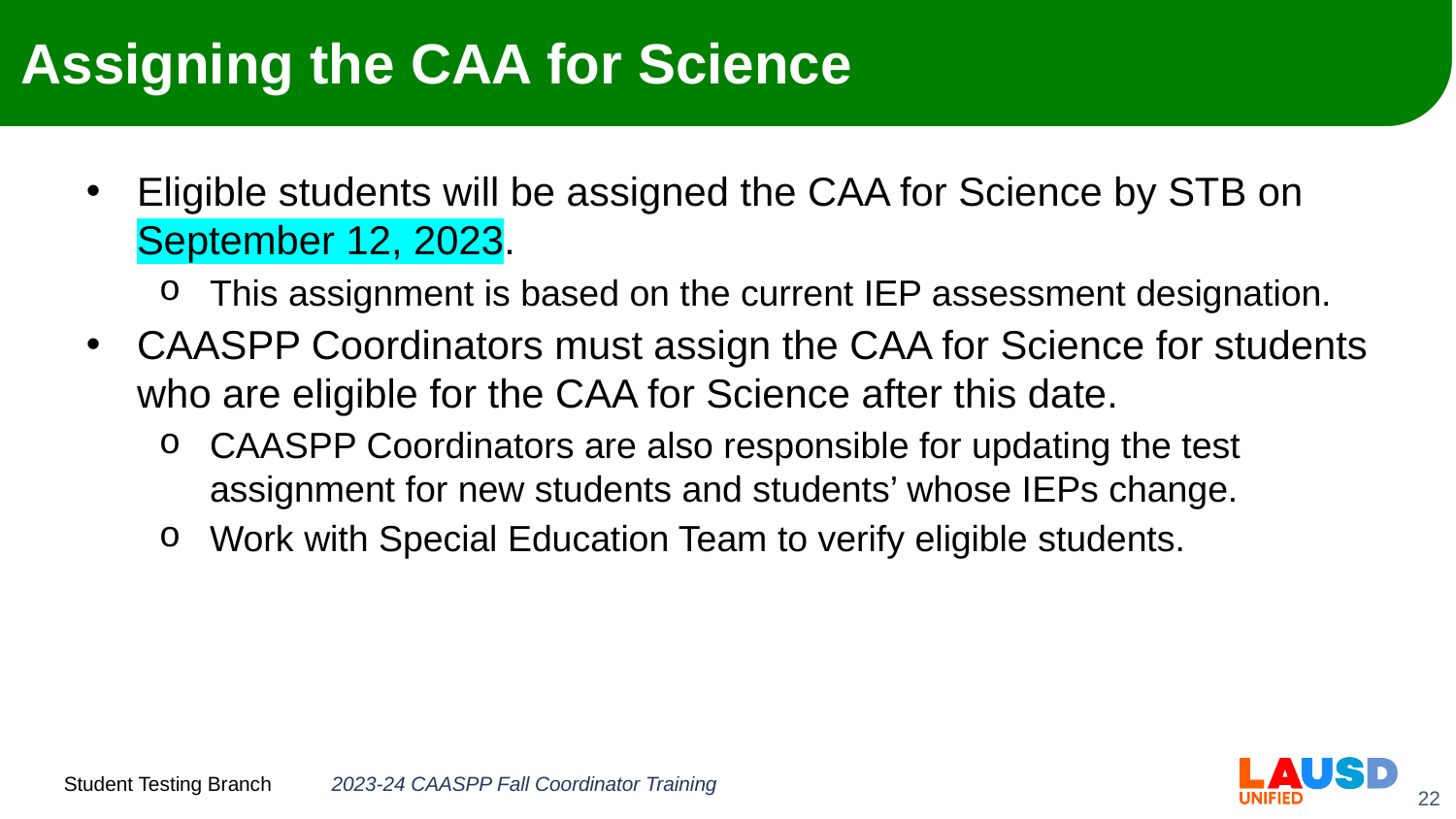

# Assigning the CAA for Science
Eligible students will be assigned the CAA for Science by STB on September 12, 2023.
This assignment is based on the current IEP assessment designation.
CAASPP Coordinators must assign the CAA for Science for students who are eligible for the CAA for Science after this date.
CAASPP Coordinators are also responsible for updating the test assignment for new students and students’ whose IEPs change.
Work with Special Education Team to verify eligible students.

2023-24 CAASPP Fall Coordinator Training